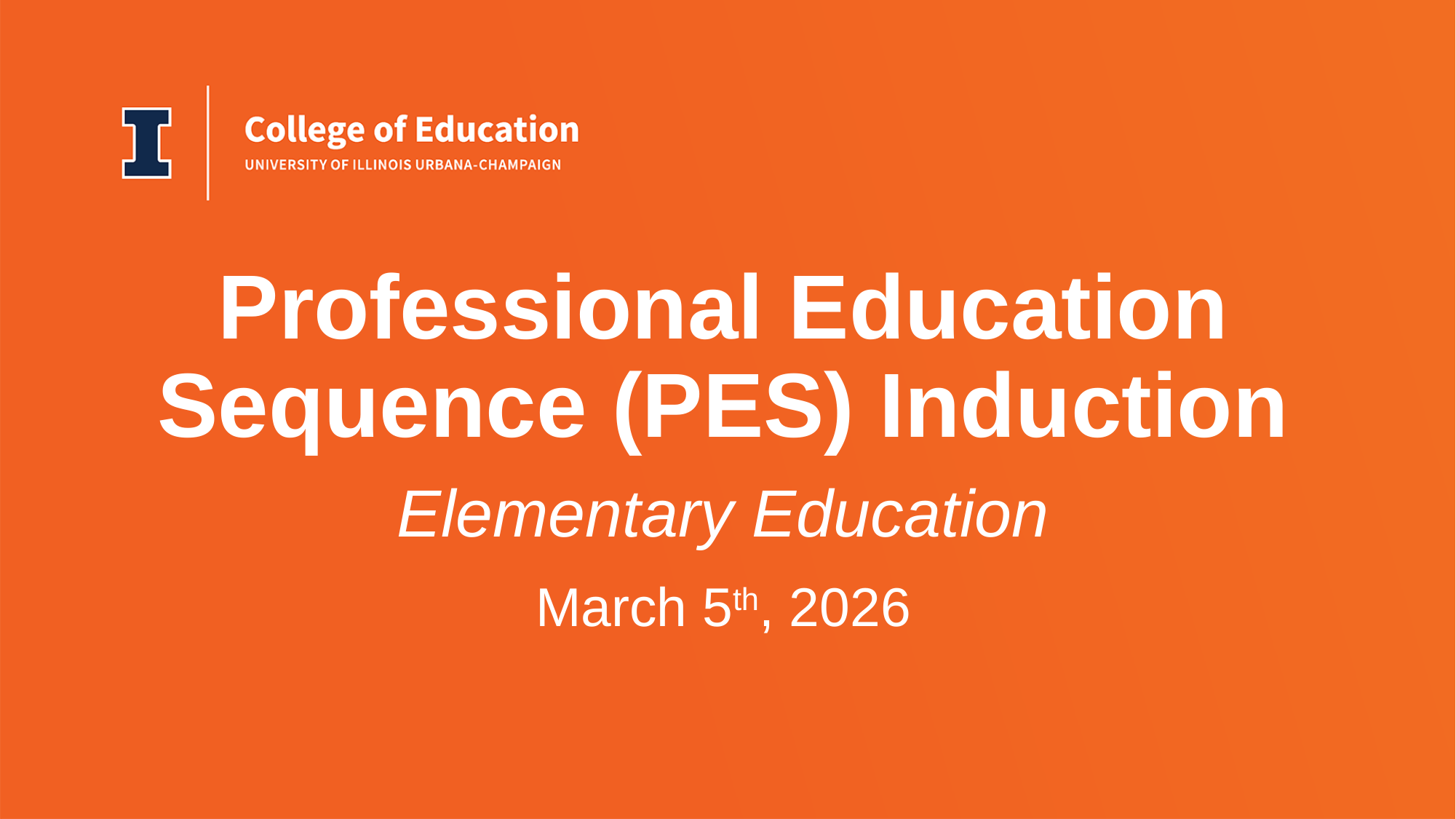

# Professional Education Sequence (PES) Induction
Elementary Education
March 5th, 2026